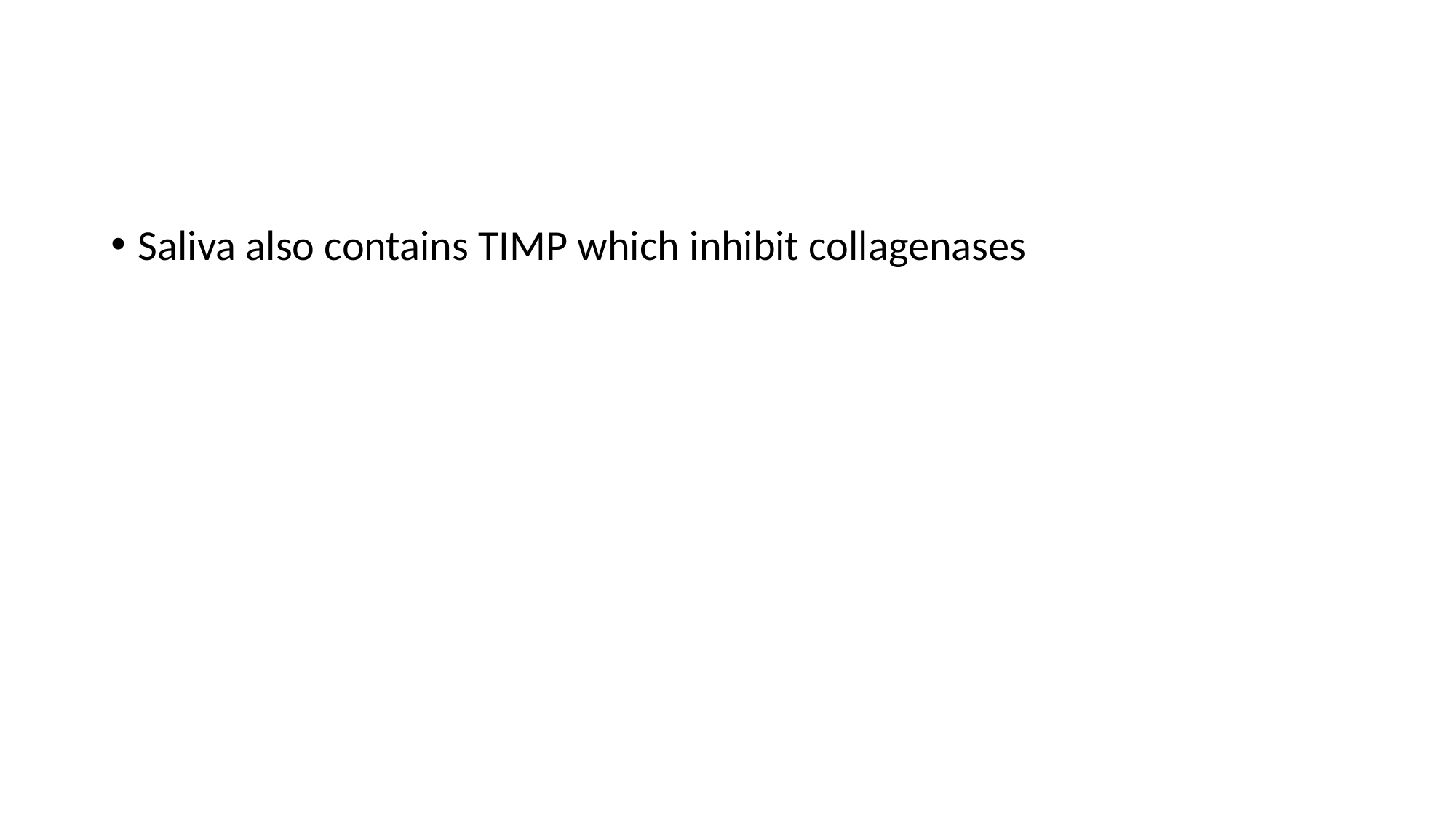

#
Saliva also contains TIMP which inhibit collagenases